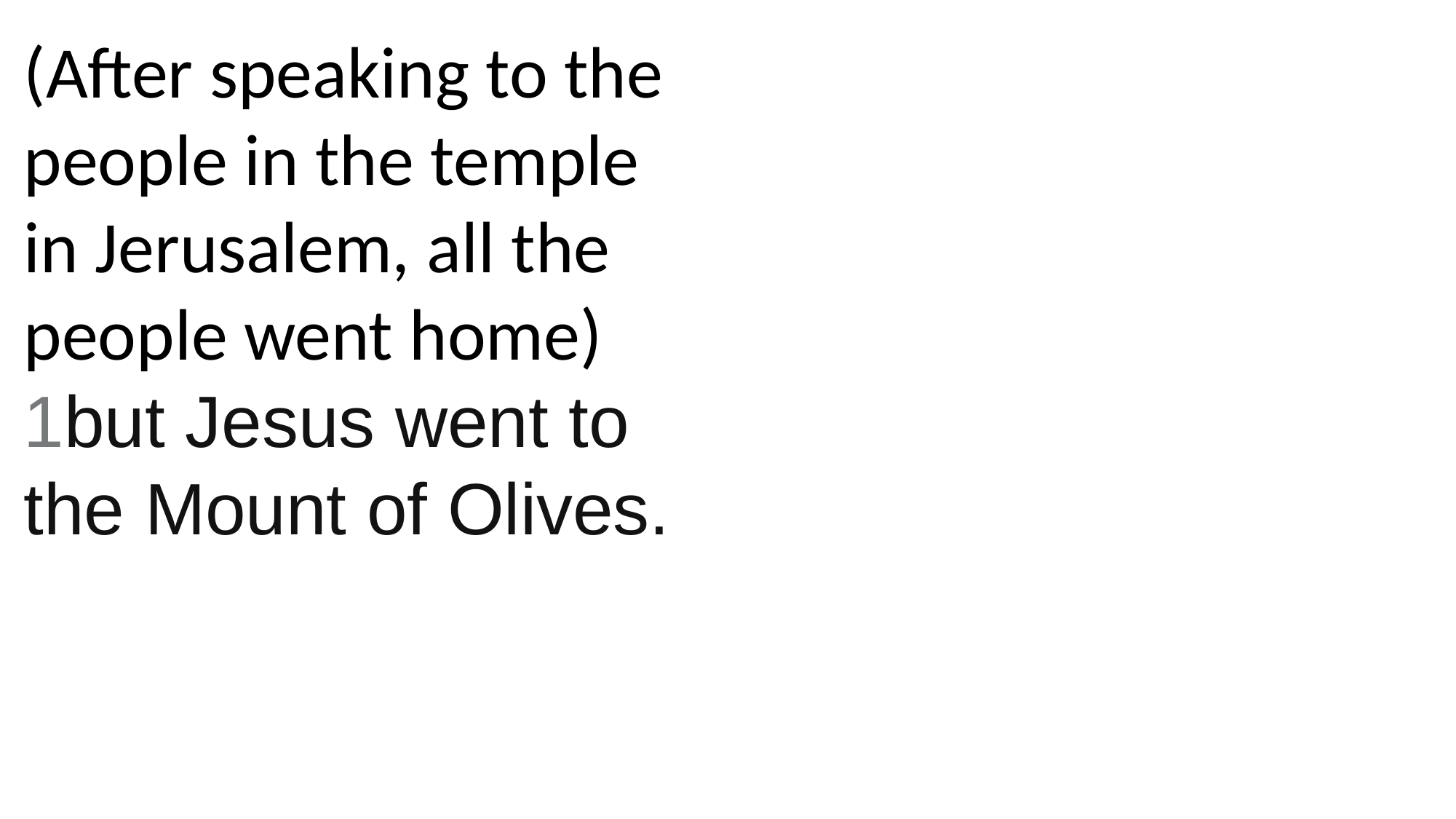

(After speaking to the people in the temple in Jerusalem, all the people went home)
1but Jesus went to the Mount of Olives.